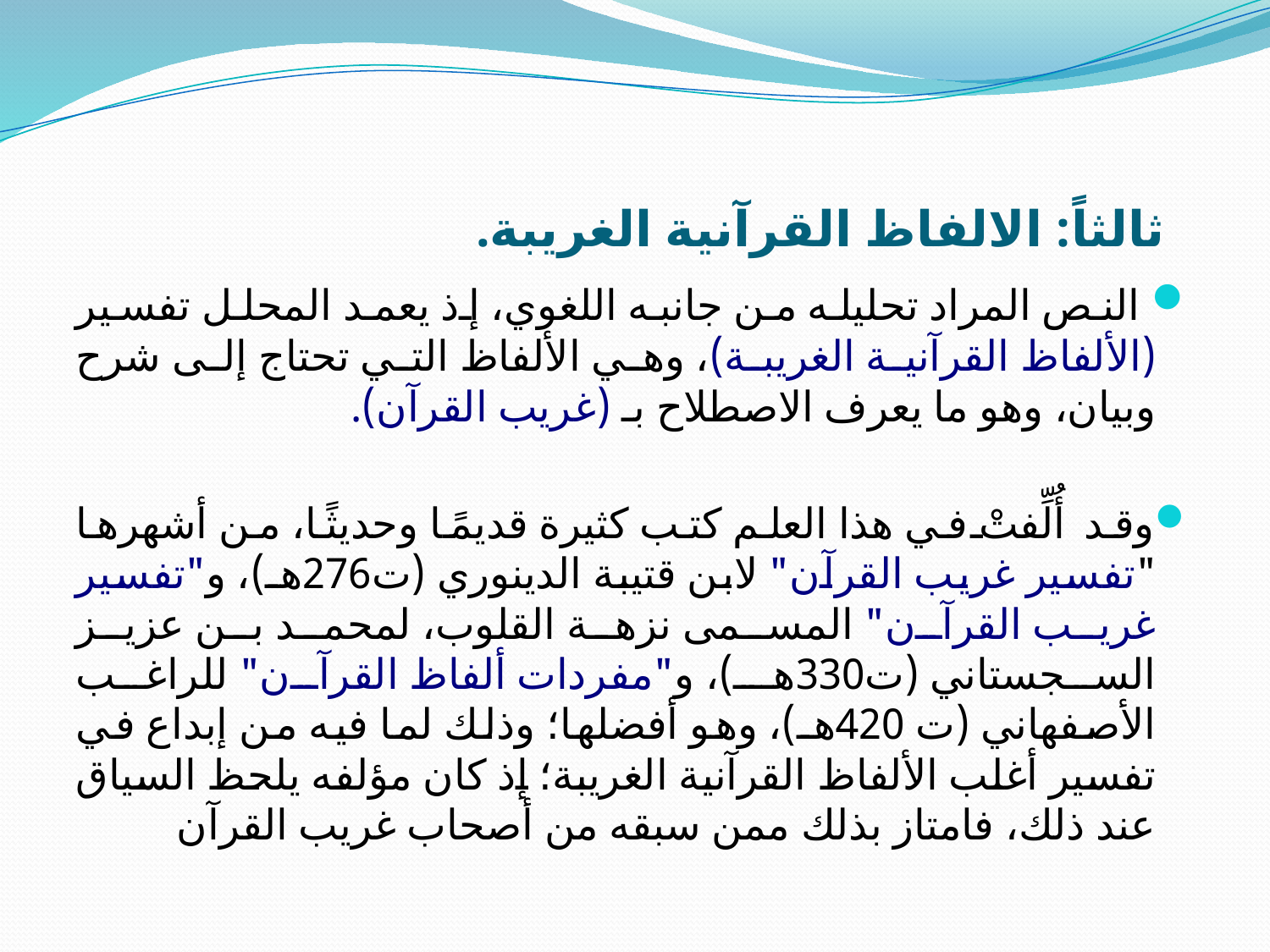

# ثالثاً: الالفاظ القرآنية الغريبة.
 النص المراد تحليله من جانبه اللغوي، إذ يعمد المحلل تفسير (الألفاظ القرآنية الغريبة)، وهي الألفاظ التي تحتاج إلى شرح وبيان، وهو ما يعرف الاصطلاح بـ (غريب القرآن).

وقد أُلِّفتْ في هذا العلم كتب كثيرة قديمًا وحديثًا، من أشهرها "تفسير غريب القرآن" لابن قتيبة الدينوري (ت276هـ)، و"تفسير غريب القرآن" المسمى نزهة القلوب، لمحمد بن عزيز السجستاني (ت330هـ)، و"مفردات ألفاظ القرآن" للراغب الأصفهاني (ت 420هـ)، وهو أفضلها؛ وذلك لما فيه من إبداع في تفسير أغلب الألفاظ القرآنية الغريبة؛ إذ كان مؤلفه يلحظ السياق عند ذلك، فامتاز بذلك ممن سبقه من أصحاب غريب القرآن